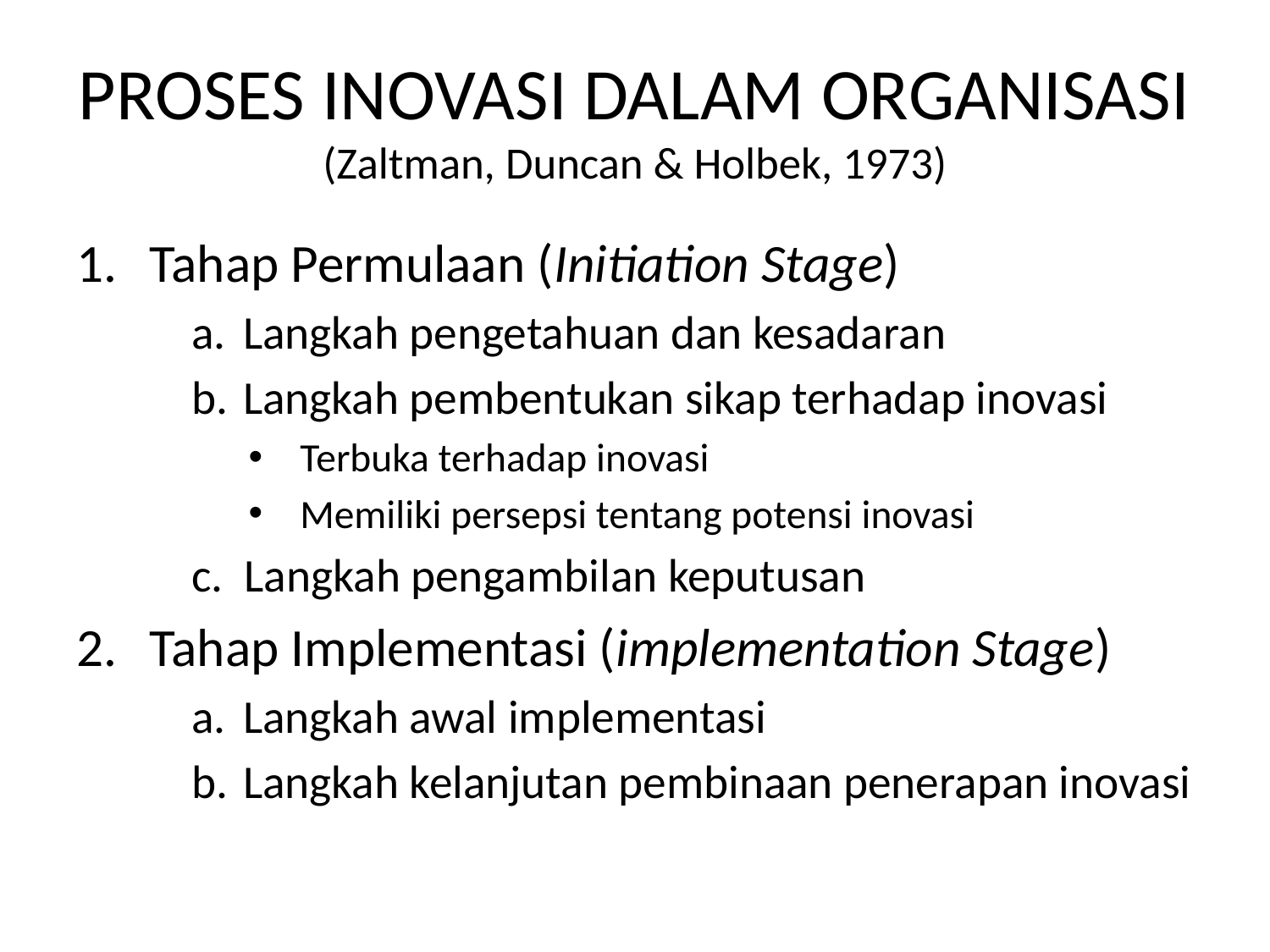

# PROSES INOVASI DALAM ORGANISASI (Zaltman, Duncan & Holbek, 1973)
Tahap Permulaan (Initiation Stage)
Langkah pengetahuan dan kesadaran
Langkah pembentukan sikap terhadap inovasi
Terbuka terhadap inovasi
Memiliki persepsi tentang potensi inovasi
c.  Langkah pengambilan keputusan
Tahap Implementasi (implementation Stage)
Langkah awal implementasi
Langkah kelanjutan pembinaan penerapan inovasi